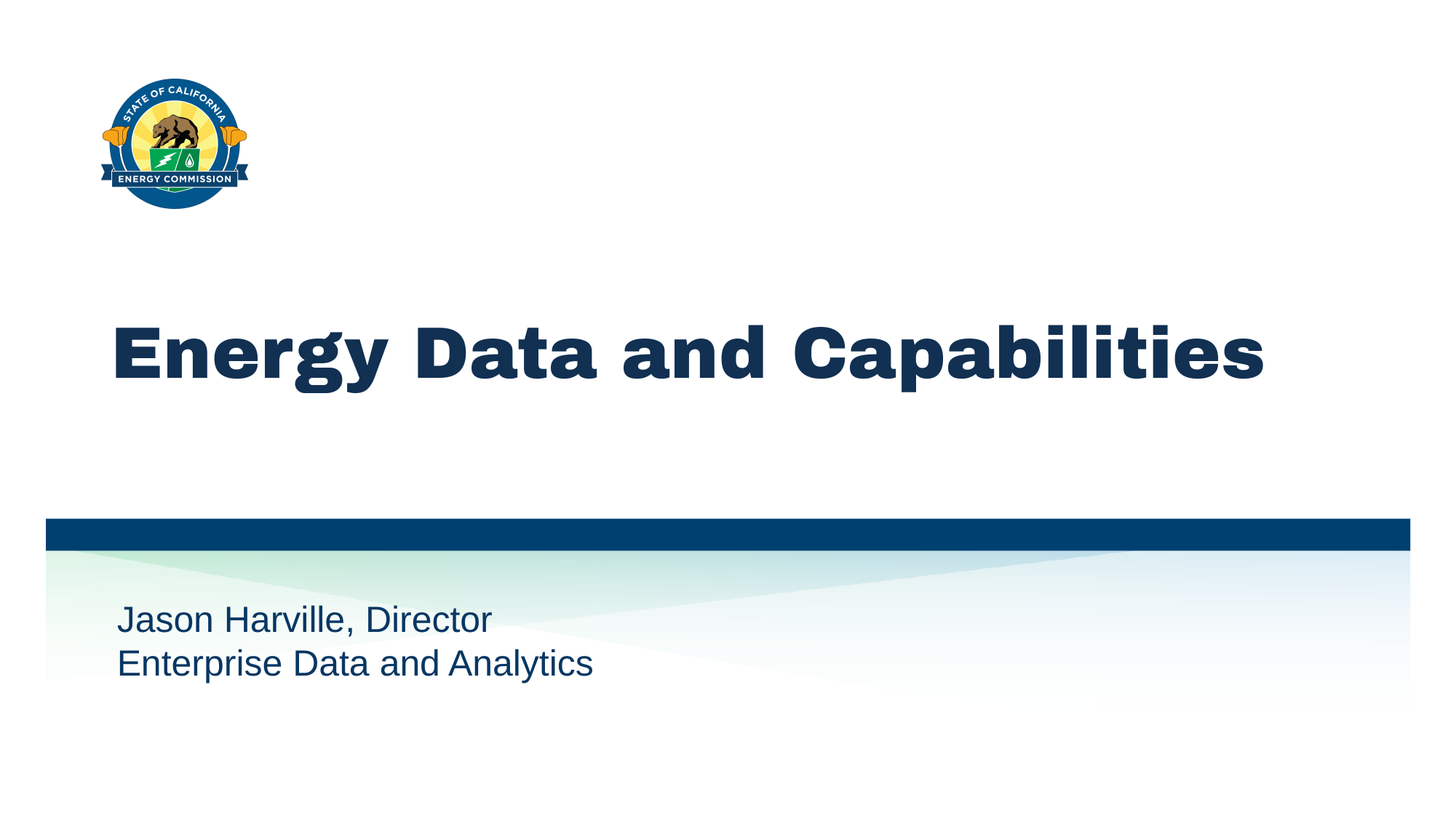

# Energy Data and Capabilities
Jason Harville, Director
Enterprise Data and Analytics